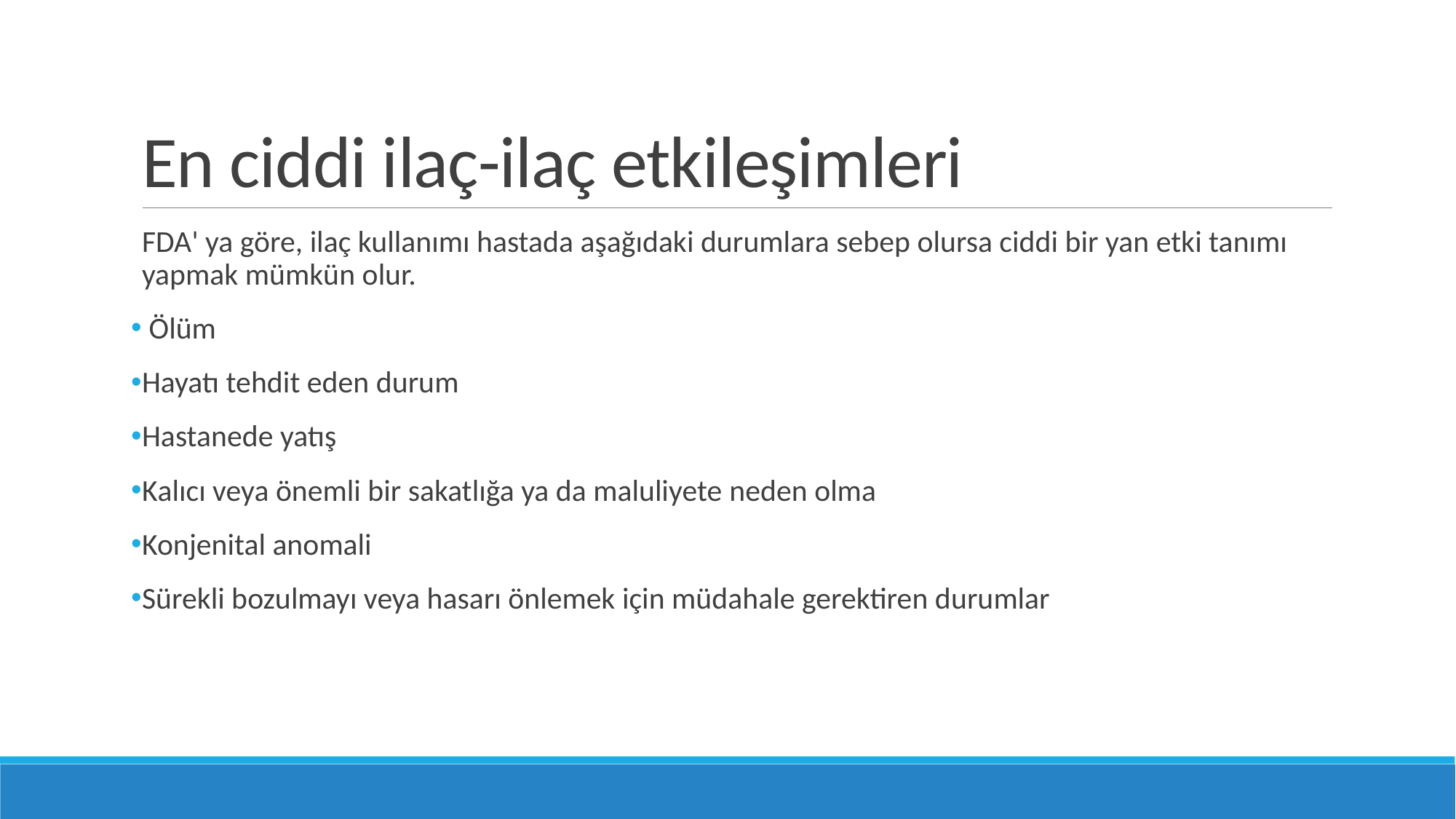

# En ciddi ilaç-ilaç etkileşimleri
FDA' ya göre, ilaç kullanımı hastada aşağıdaki durumlara sebep olursa ciddi bir yan etki tanımı yapmak mümkün olur.
 Ölüm
Hayatı tehdit eden durum
Hastanede yatış
Kalıcı veya önemli bir sakatlığa ya da maluliyete neden olma
Konjenital anomali
Sürekli bozulmayı veya hasarı önlemek için müdahale gerektiren durumlar